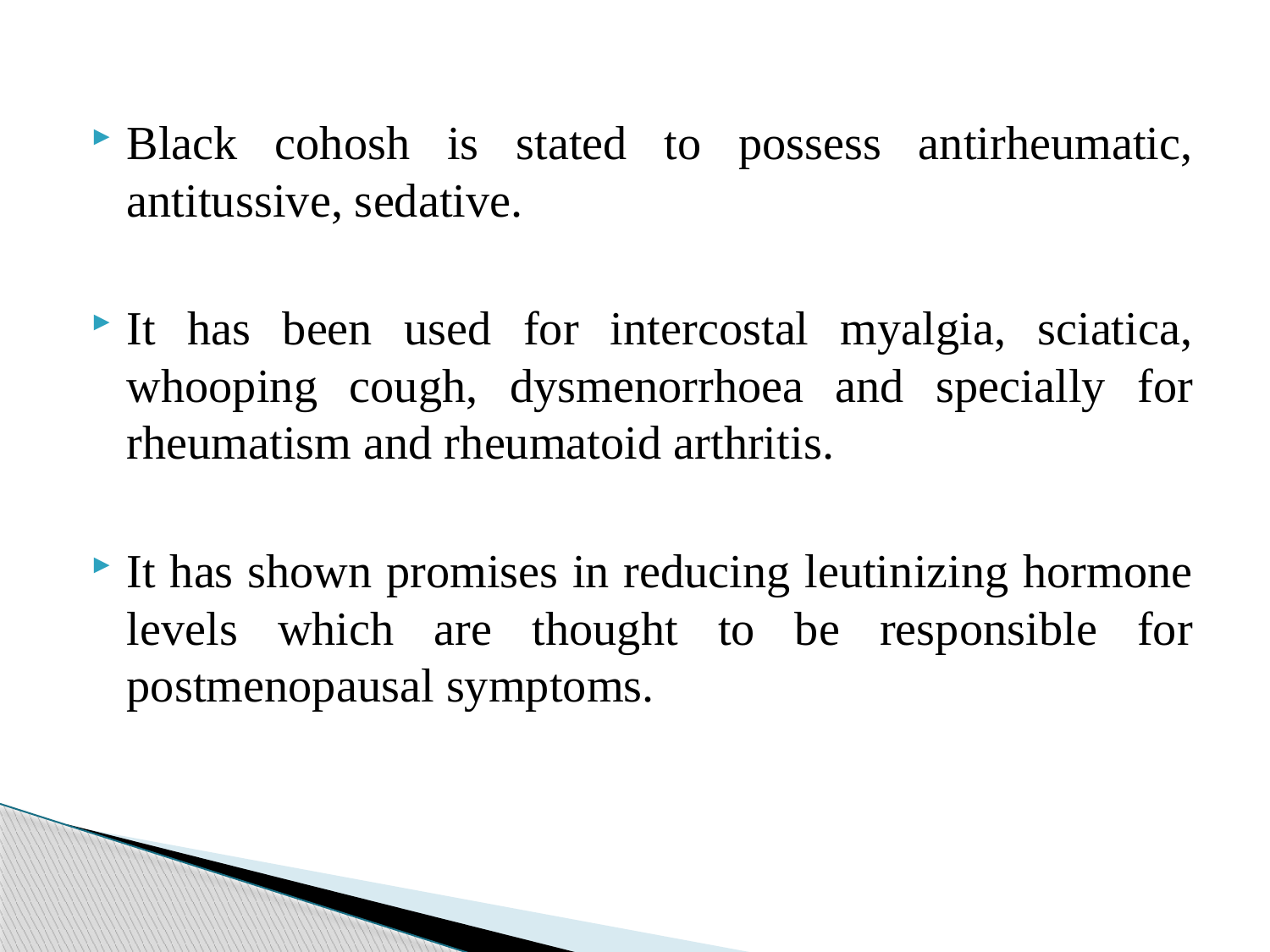

Black cohosh is stated to possess antirheumatic, antitussive, sedative.

It has been used for intercostal myalgia, sciatica, whooping cough, dysmenorrhoea and specially for rheumatism and rheumatoid arthritis.

It has shown promises in reducing leutinizing hormone levels which are thought to be responsible for postmenopausal symptoms.